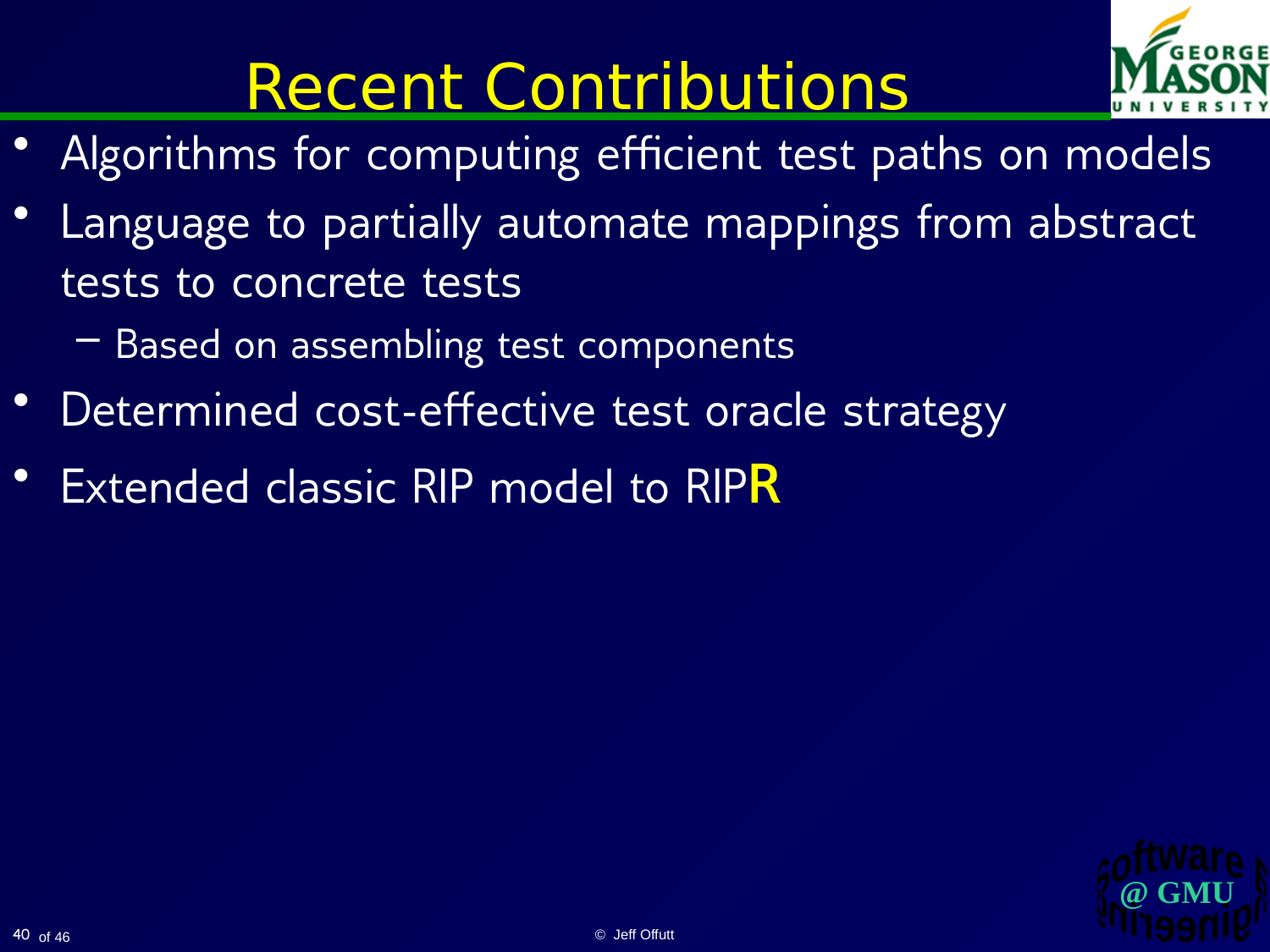

# Recent Contributions
Algorithms for computing efficient test paths on models
Language to partially automate mappings from abstract tests to concrete tests
Based on assembling test components
Determined cost-effective test oracle strategy
Extended classic RIP model to RIPR
40
©  Jeff Offutt